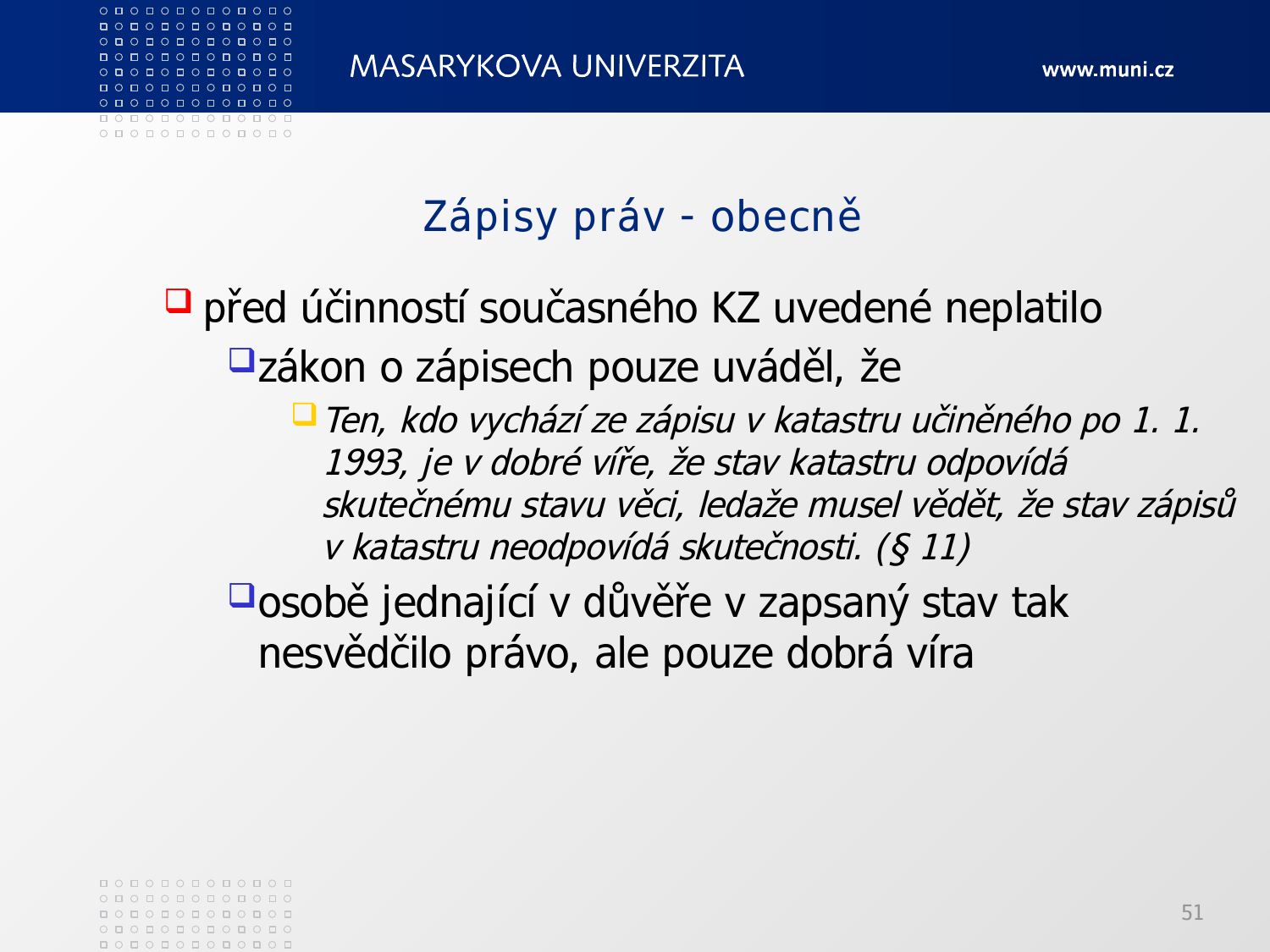

# Zápisy práv - obecně
před účinností současného KZ uvedené neplatilo
zákon o zápisech pouze uváděl, že
Ten, kdo vychází ze zápisu v katastru učiněného po 1. 1. 1993, je v dobré víře, že stav katastru odpovídá skutečnému stavu věci, ledaže musel vědět, že stav zápisů v katastru neodpovídá skutečnosti. (§ 11)
osobě jednající v důvěře v zapsaný stav tak nesvědčilo právo, ale pouze dobrá víra

51